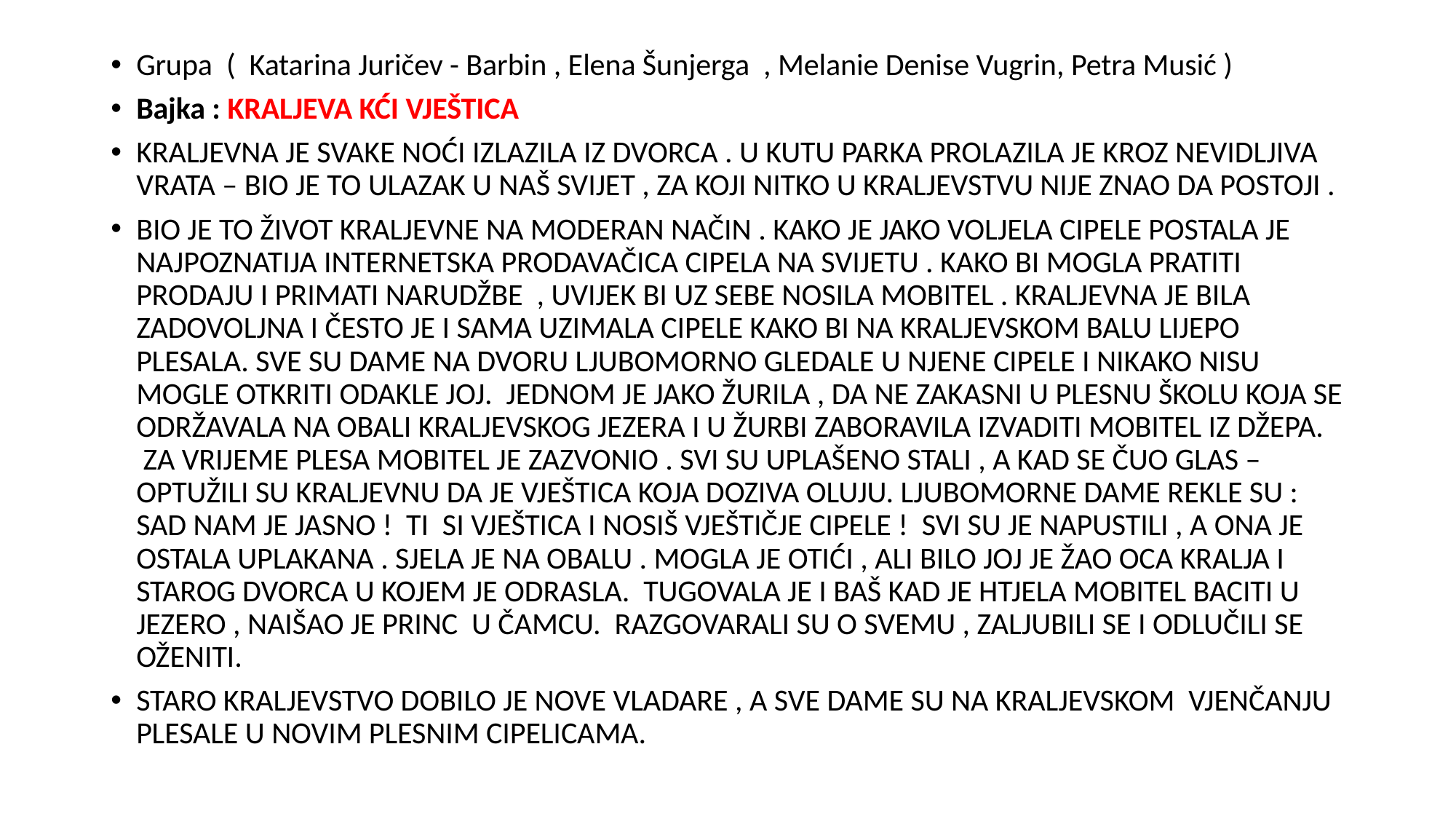

Grupa  (  Katarina Juričev - Barbin , Elena Šunjerga  , Melanie Denise Vugrin, Petra Musić )
Bajka : KRALJEVA KĆI VJEŠTICA
KRALJEVNA JE SVAKE NOĆI IZLAZILA IZ DVORCA . U KUTU PARKA PROLAZILA JE KROZ NEVIDLJIVA VRATA – BIO JE TO ULAZAK U NAŠ SVIJET , ZA KOJI NITKO U KRALJEVSTVU NIJE ZNAO DA POSTOJI .
BIO JE TO ŽIVOT KRALJEVNE NA MODERAN NAČIN . KAKO JE JAKO VOLJELA CIPELE POSTALA JE NAJPOZNATIJA INTERNETSKA PRODAVAČICA CIPELA NA SVIJETU . KAKO BI MOGLA PRATITI PRODAJU I PRIMATI NARUDŽBE  , UVIJEK BI UZ SEBE NOSILA MOBITEL . KRALJEVNA JE BILA ZADOVOLJNA I ČESTO JE I SAMA UZIMALA CIPELE KAKO BI NA KRALJEVSKOM BALU LIJEPO PLESALA. SVE SU DAME NA DVORU LJUBOMORNO GLEDALE U NJENE CIPELE I NIKAKO NISU MOGLE OTKRITI ODAKLE JOJ.  JEDNOM JE JAKO ŽURILA , DA NE ZAKASNI U PLESNU ŠKOLU KOJA SE ODRŽAVALA NA OBALI KRALJEVSKOG JEZERA I U ŽURBI ZABORAVILA IZVADITI MOBITEL IZ DŽEPA.    ZA VRIJEME PLESA MOBITEL JE ZAZVONIO . SVI SU UPLAŠENO STALI , A KAD SE ČUO GLAS – OPTUŽILI SU KRALJEVNU DA JE VJEŠTICA KOJA DOZIVA OLUJU. LJUBOMORNE DAME REKLE SU : SAD NAM JE JASNO !  TI  SI VJEŠTICA I NOSIŠ VJEŠTIČJE CIPELE !  SVI SU JE NAPUSTILI , A ONA JE OSTALA UPLAKANA . SJELA JE NA OBALU . MOGLA JE OTIĆI , ALI BILO JOJ JE ŽAO OCA KRALJA I STAROG DVORCA U KOJEM JE ODRASLA.  TUGOVALA JE I BAŠ KAD JE HTJELA MOBITEL BACITI U JEZERO , NAIŠAO JE PRINC  U ČAMCU.  RAZGOVARALI SU O SVEMU , ZALJUBILI SE I ODLUČILI SE OŽENITI.
STARO KRALJEVSTVO DOBILO JE NOVE VLADARE , A SVE DAME SU NA KRALJEVSKOM  VJENČANJU PLESALE U NOVIM PLESNIM CIPELICAMA.